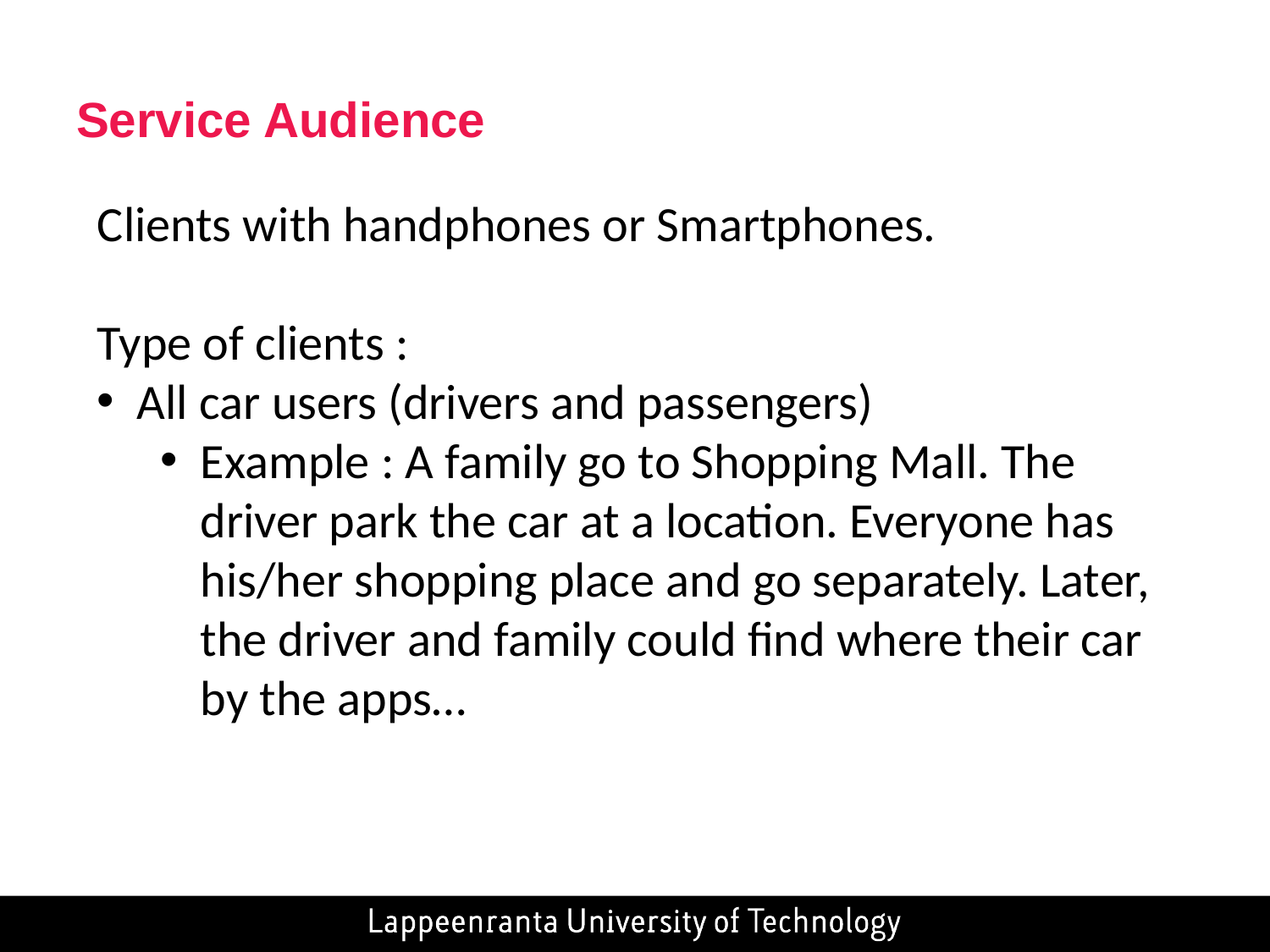

# Service Audience
Clients with handphones or Smartphones.

Type of clients :
All car users (drivers and passengers)
Example : A family go to Shopping Mall. The driver park the car at a location. Everyone has his/her shopping place and go separately. Later, the driver and family could find where their car by the apps…